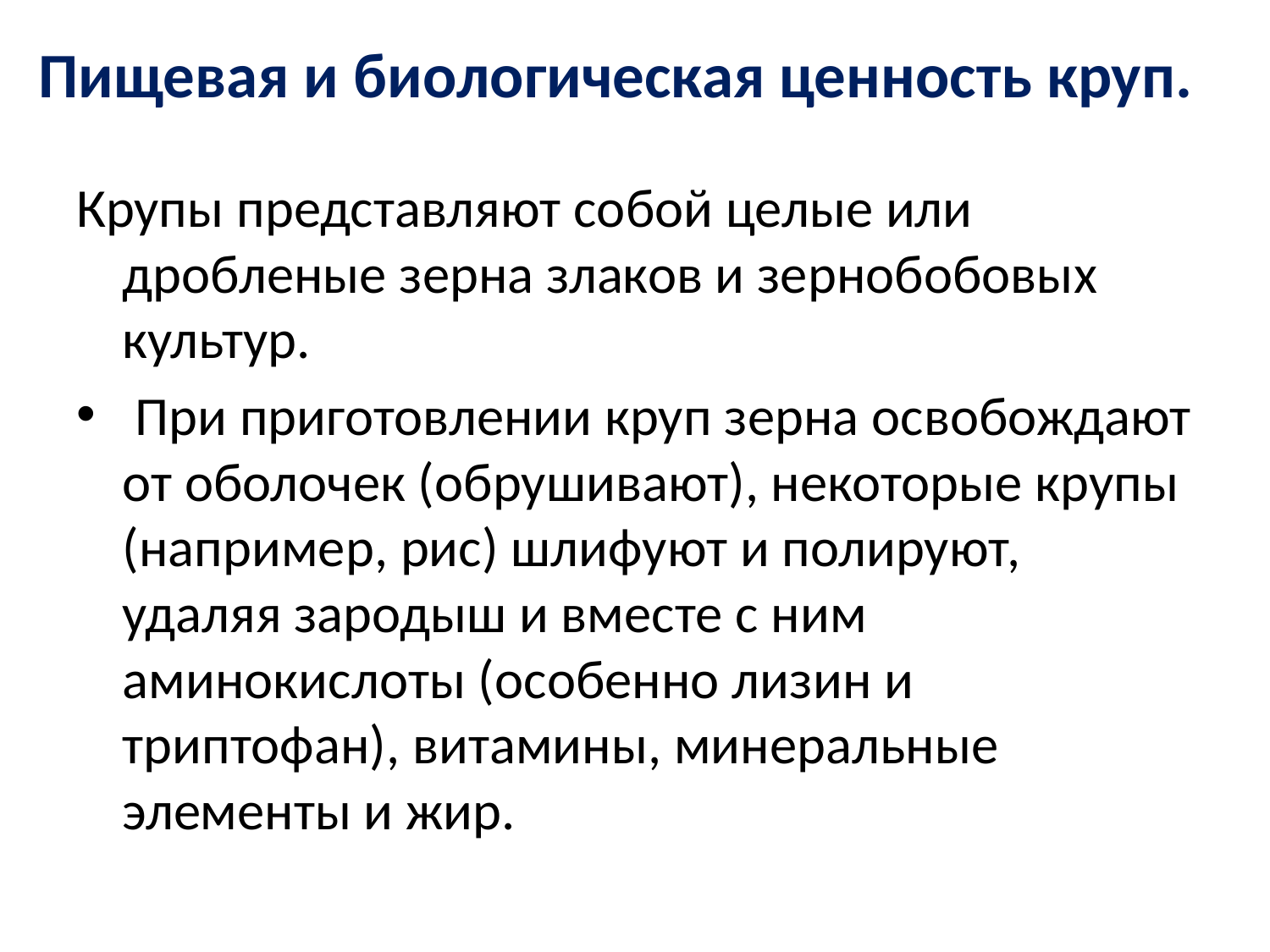

# Пищевая и биологическая ценность круп.
Крупы представляют собой целые или дробленые зерна злаков и зернобобовых культур.
 При приготовлении круп зерна освобождают от оболочек (обрушивают), некоторые крупы (например, рис) шлифуют и полируют, удаляя зародыш и вместе с ним аминокислоты (особенно лизин и триптофан), витамины, минеральные элементы и жир.